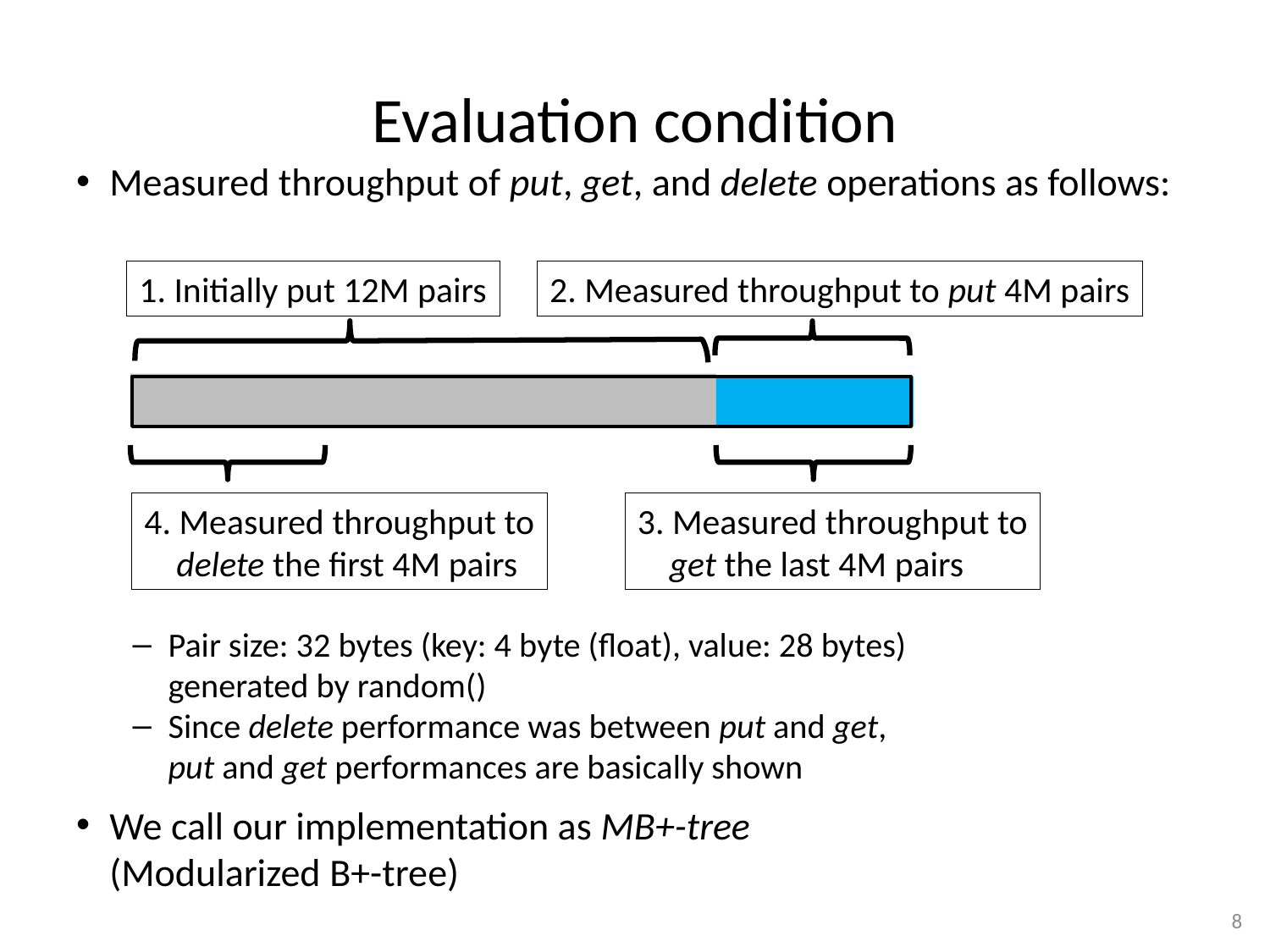

# Evaluation condition

Measured throughput of put, get, and delete operations as follows:

Pair size: 32 bytes (key: 4 byte (float), value: 28 bytes)
generated by random()
Since delete performance was between put and get,
put and get performances are basically shown
We call our implementation as MB+-tree
(Modularized B+-tree)

1. Initially put 12M pairs
2. Measured throughput to put 4M pairs

4. Measured throughput to
    delete the first 4M pairs
3. Measured throughput to
    get the last 4M pairs
8